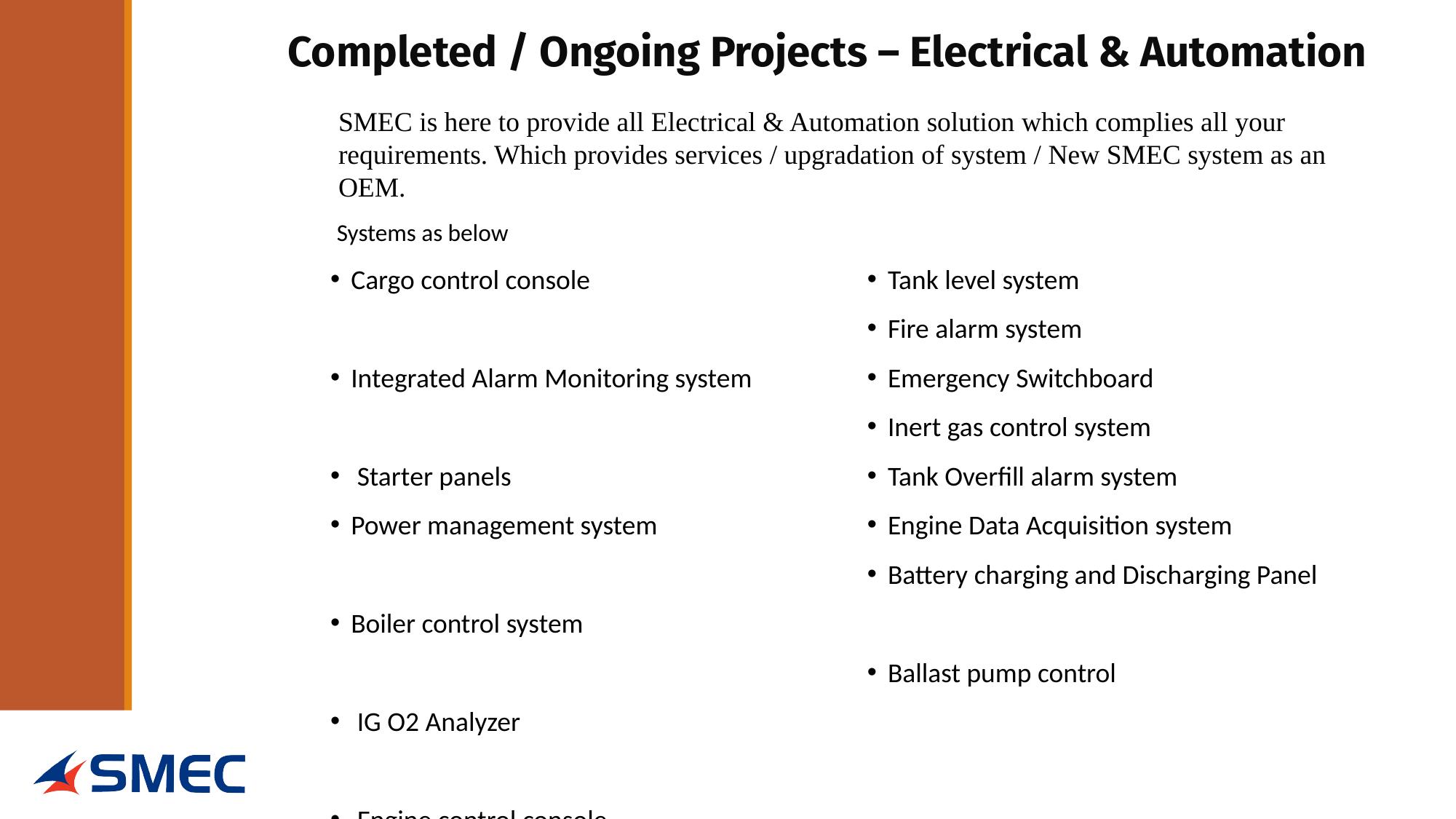

Completed / Ongoing Projects – Electrical & Automation

SMEC is here to provide all Electrical & Automation solution which complies all your requirements. Which provides services / upgradation of system / New SMEC system as an OEM.
Systems as below

Cargo control console
Integrated Alarm Monitoring system
 Starter panels
Power management system
Boiler control system
 IG O2 Analyzer
 Engine control console
 Tank gauging system
Incinerator system
Main Switchboard/Starter panel
Tank level system
Fire alarm system
Emergency Switchboard
Inert gas control system
Tank Overfill alarm system
Engine Data Acquisition system
Battery charging and Discharging Panel
Ballast pump control